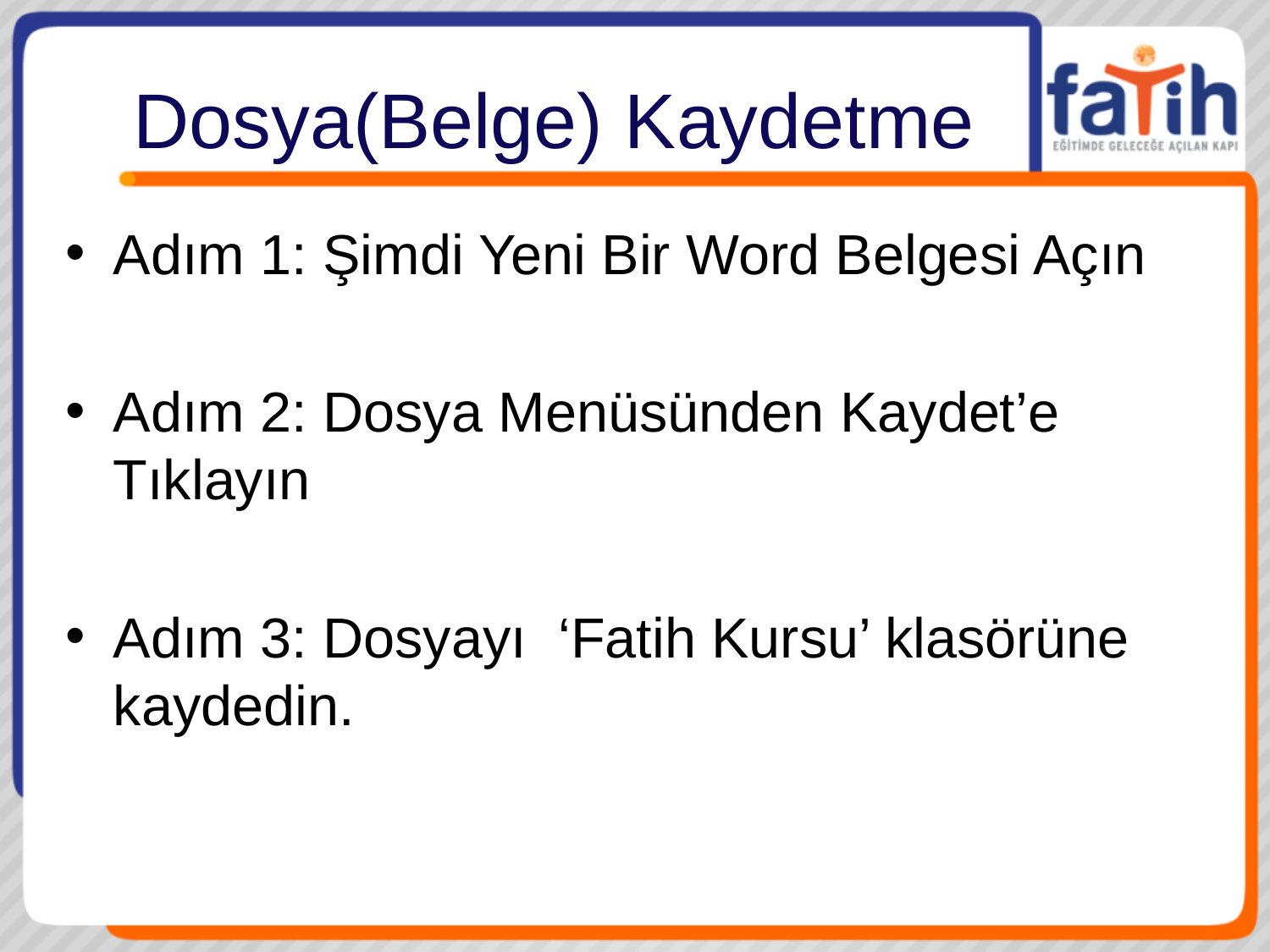

Dosya(Belge) Kaydetme
Adım 1: Şimdi Yeni Bir Word Belgesi Açın

Adım 2: Dosya Menüsünden Kaydet’e Tıklayın

Adım 3: Dosyayı  ‘Fatih Kursu’ klasörüne kaydedin.